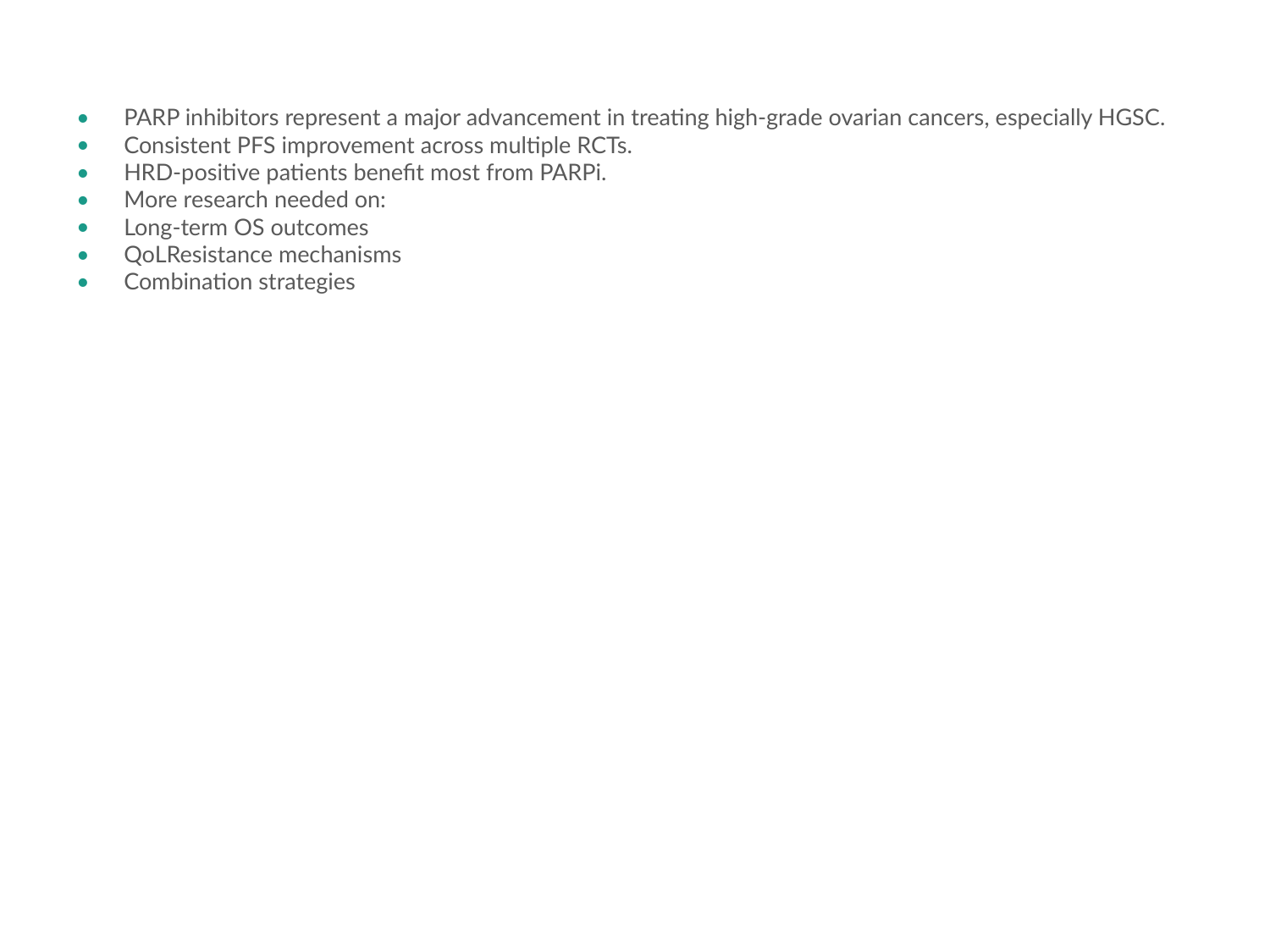

PARP inhibitors represent a major advancement in treating high-grade ovarian cancers, especially HGSC.
Consistent PFS improvement across multiple RCTs.
HRD-positive patients benefit most from PARPi.
More research needed on:
Long-term OS outcomes
QoLResistance mechanisms
Combination strategies